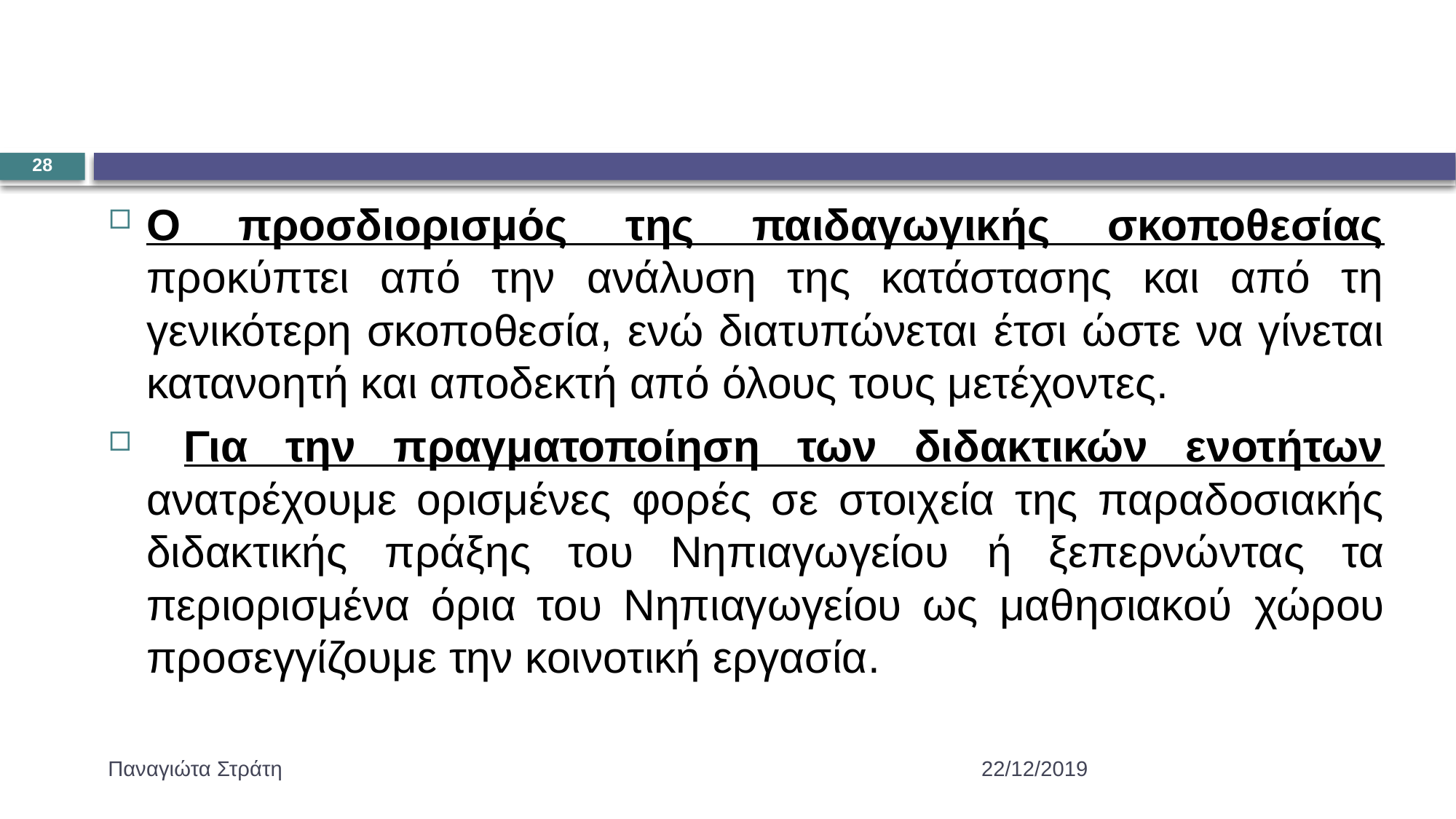

#
28
Ο προσδιορισμός της παιδαγωγικής σκοποθεσίας προκύπτει από την ανάλυση της κατάστασης και από τη γενικότερη σκοποθεσία, ενώ διατυπώνεται έτσι ώστε να γίνεται κατανοητή και αποδεκτή από όλους τους μετέχοντες.
 Για την πραγματοποίηση των διδακτικών ενοτήτων ανατρέχουμε ορισμένες φορές σε στοιχεία της παραδοσιακής διδακτικής πράξης του Νηπιαγωγείου ή ξεπερνώντας τα περιορισμένα όρια του Νηπιαγωγείου ως μαθησιακού χώρου προσεγγίζουμε την κοινοτική εργασία.

Παναγιώτα Στράτη
22/12/2019